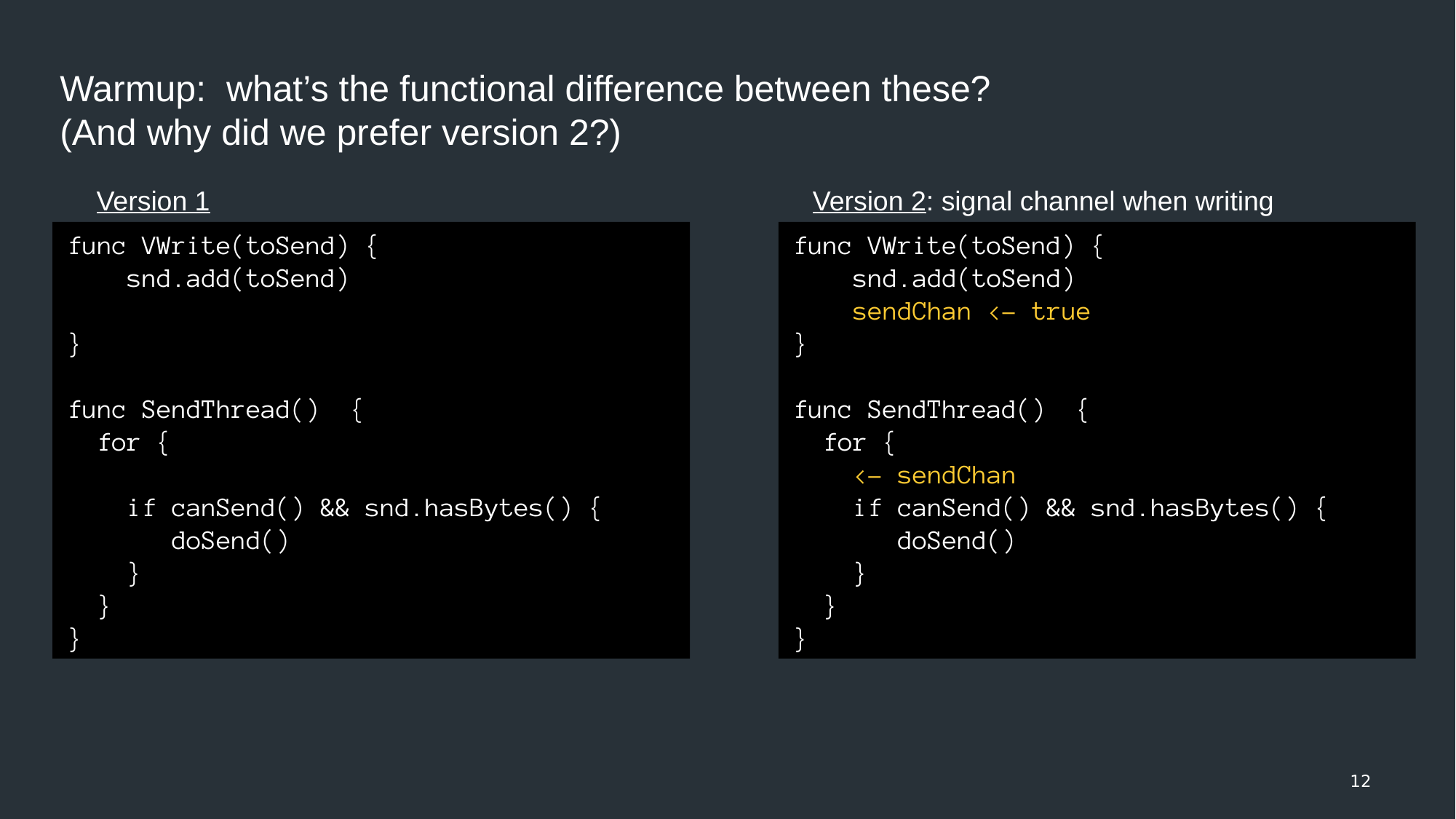

Warmup:  what’s the functional difference between these?
(And why did we prefer version 2?)
Version 1
Version 2: signal channel when writing
func VWrite(toSend) {
    snd.add(toSend)

}

func SendThread()  {
  for {

    if canSend() && snd.hasBytes() {
       doSend()
    }
  }
}
func VWrite(toSend) {
    snd.add(toSend)
    sendChan <- true
}

func SendThread()  {
  for {
    <- sendChan
    if canSend() && snd.hasBytes() {
       doSend()
    }
  }
}
12